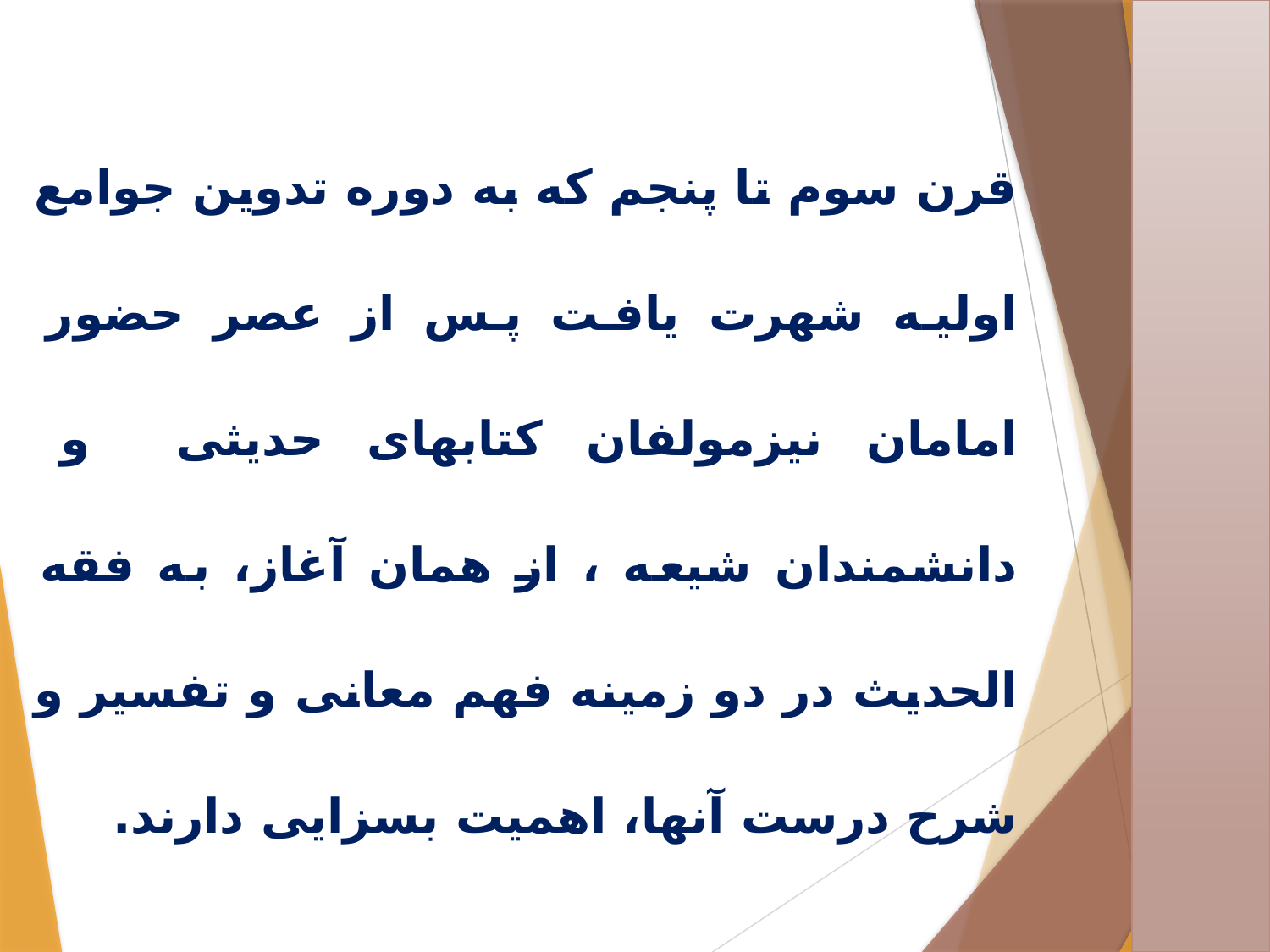

قرن سوم تا پنجم که به دوره تدوین جوامع اولیه شهرت یافت پس از عصر حضور امامان نیزمولفان کتابهای حدیثی  و دانشمندان شیعه ، از همان آغاز، به فقه الحدیث در دو زمینه فهم معانی و تفسیر و شرح درست آنها، اهمیت بسزایی دارند.